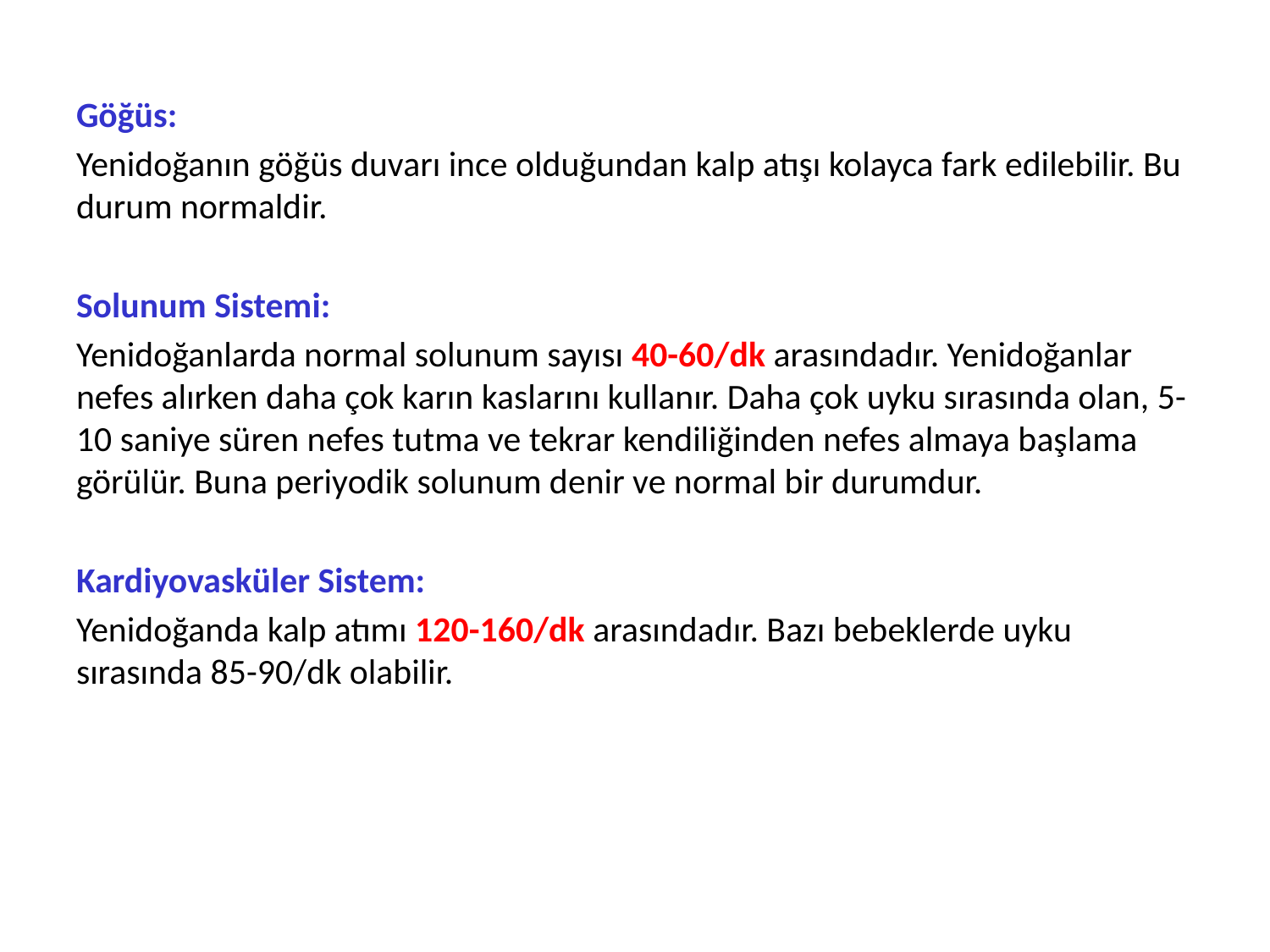

Göğüs:
Yenidoğanın göğüs duvarı ince olduğundan kalp atışı kolayca fark edilebilir. Bu durum normaldir.

Solunum Sistemi:
Yenidoğanlarda normal solunum sayısı 40-60/dk arasındadır. Yenidoğanlar nefes alırken daha çok karın kaslarını kullanır. Daha çok uyku sırasında olan, 5-10 saniye süren nefes tutma ve tekrar kendiliğinden nefes almaya başlama görülür. Buna periyodik solunum denir ve normal bir durumdur.

Kardiyovasküler Sistem:
Yenidoğanda kalp atımı 120-160/dk arasındadır. Bazı bebeklerde uyku sırasında 85-90/dk olabilir.
#